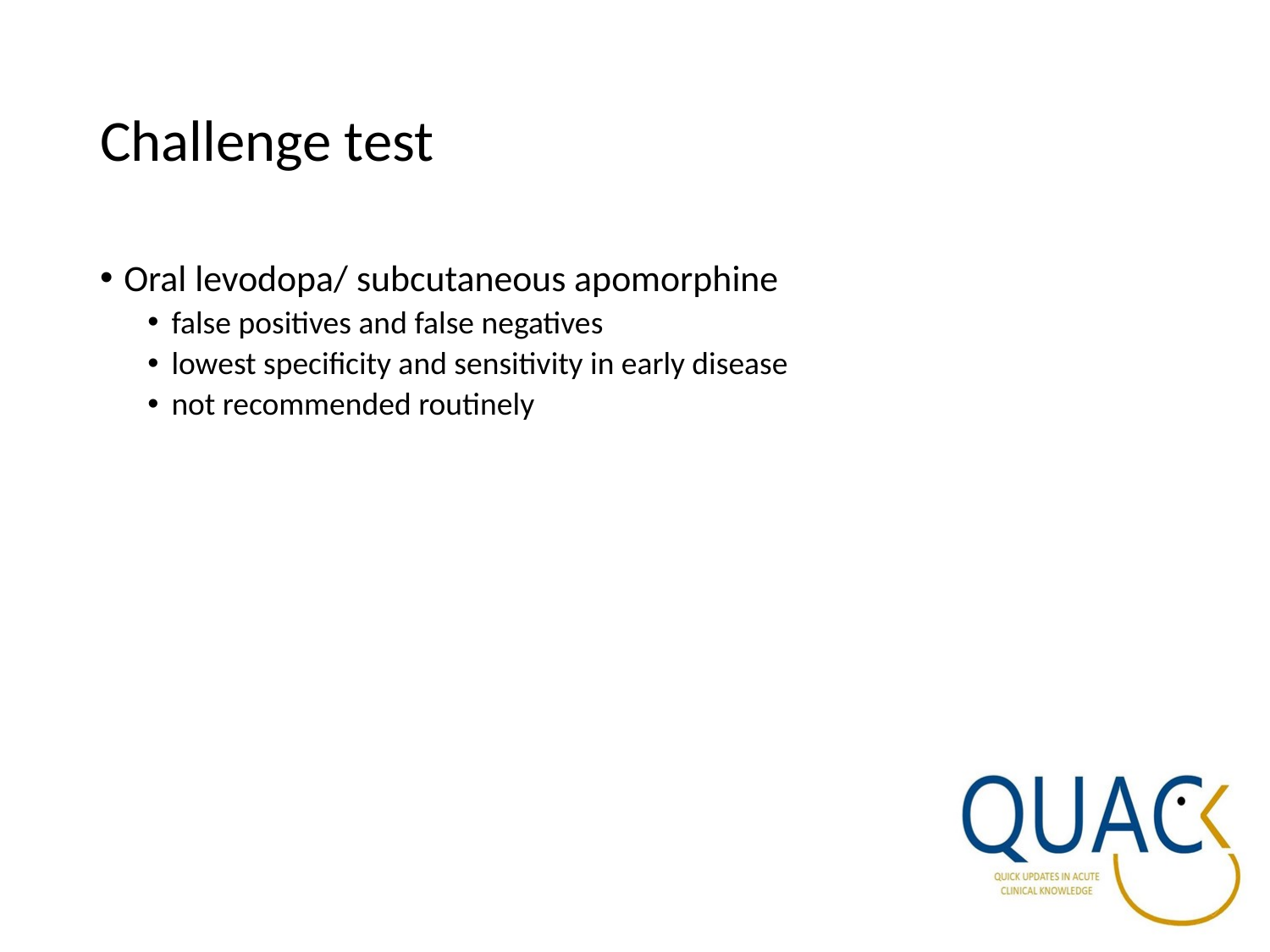

# Challenge test
Oral levodopa/ subcutaneous apomorphine
false positives and false negatives
lowest specificity and sensitivity in early disease
not recommended routinely